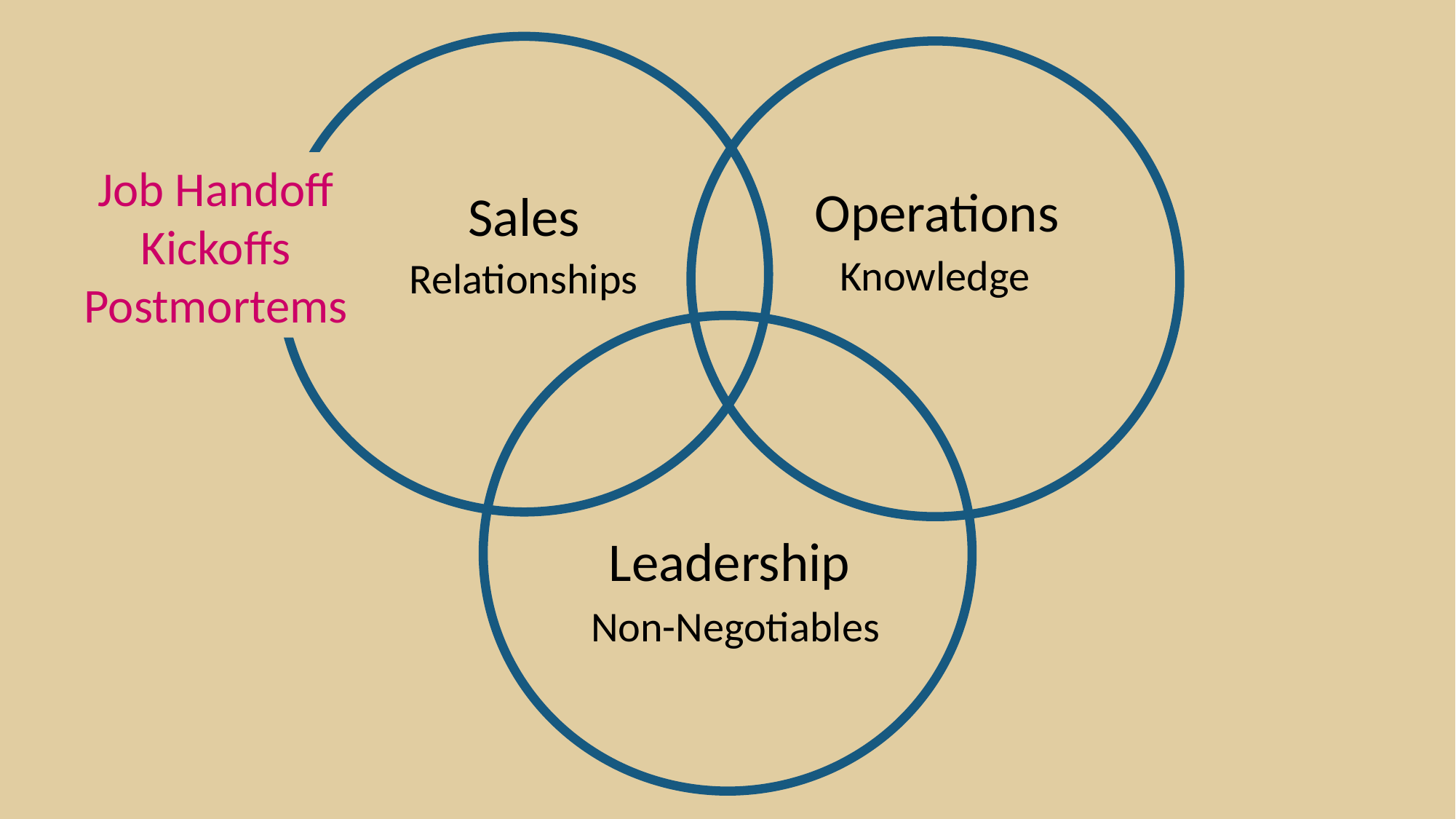

Job Handoff
Kickoffs
Postmortems
Operations
Sales
Knowledge
Relationships

Leadership
Non-Negotiables